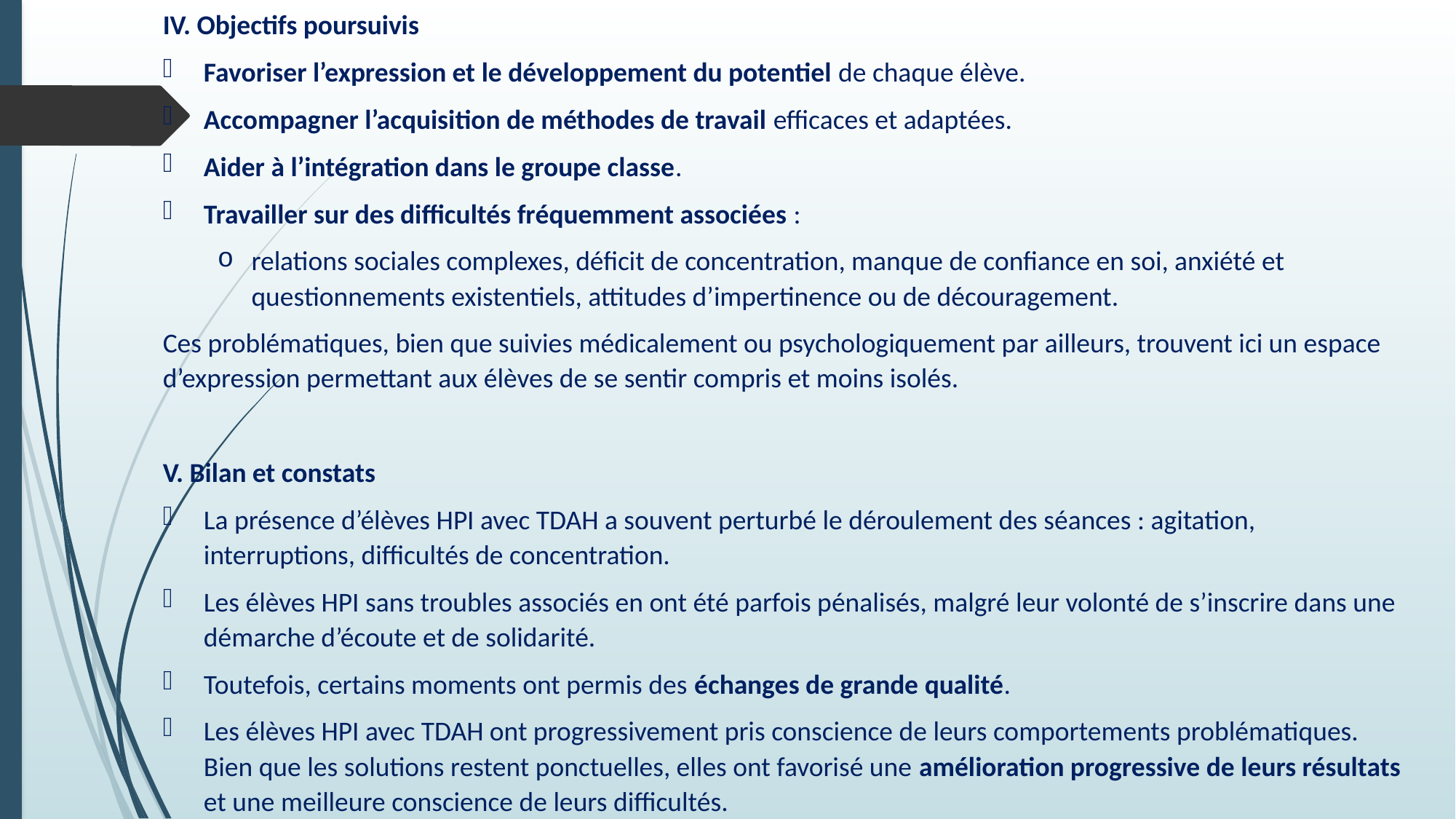

IV. Objectifs poursuivis
Favoriser l’expression et le développement du potentiel de chaque élève.
Accompagner l’acquisition de méthodes de travail efficaces et adaptées.
Aider à l’intégration dans le groupe classe.
Travailler sur des difficultés fréquemment associées :
relations sociales complexes, déficit de concentration, manque de confiance en soi, anxiété et questionnements existentiels, attitudes d’impertinence ou de découragement.
Ces problématiques, bien que suivies médicalement ou psychologiquement par ailleurs, trouvent ici un espace d’expression permettant aux élèves de se sentir compris et moins isolés.

V. Bilan et constats
La présence d’élèves HPI avec TDAH a souvent perturbé le déroulement des séances : agitation, interruptions, difficultés de concentration.
Les élèves HPI sans troubles associés en ont été parfois pénalisés, malgré leur volonté de s’inscrire dans une démarche d’écoute et de solidarité.
Toutefois, certains moments ont permis des échanges de grande qualité.
Les élèves HPI avec TDAH ont progressivement pris conscience de leurs comportements problématiques. Bien que les solutions restent ponctuelles, elles ont favorisé une amélioration progressive de leurs résultats et une meilleure conscience de leurs difficultés.